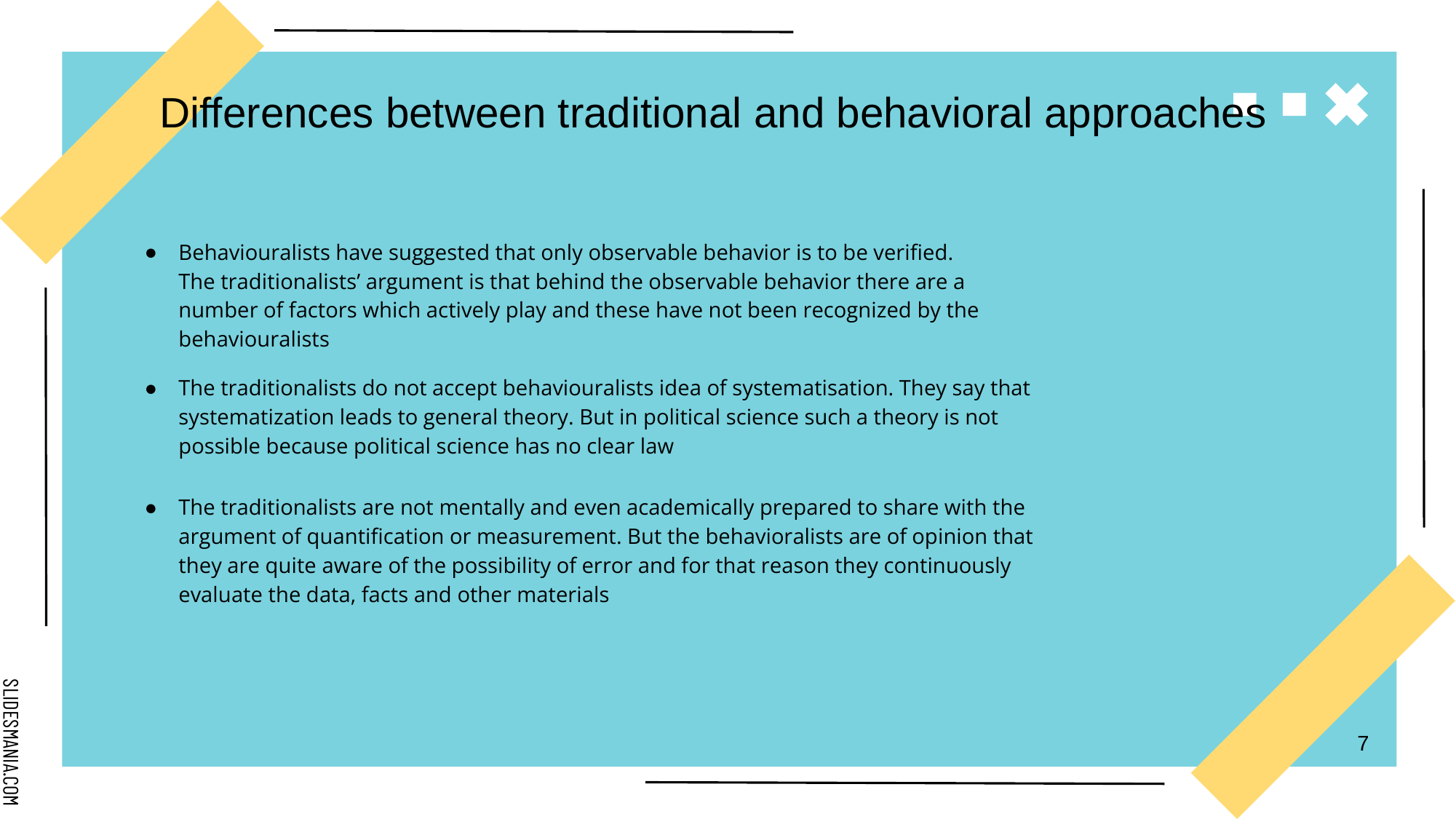

# Differences between traditional and behavioral approaches
Behaviouralists have suggested that only observable behavior is to be verified. The traditionalists’ argument is that behind the observable behavior there are a number of factors which actively play and these have not been recognized by the behaviouralists
The traditionalists do not accept behaviouralists idea of systematisation. They say that systematization leads to general theory. But in political science such a theory is not possible because political science has no clear law
The traditionalists are not mentally and even academically prepared to share with the argument of quantification or measurement. But the behavioralists are of opinion that they are quite aware of the possibility of error and for that reason they continuously evaluate the data, facts and other materials
7